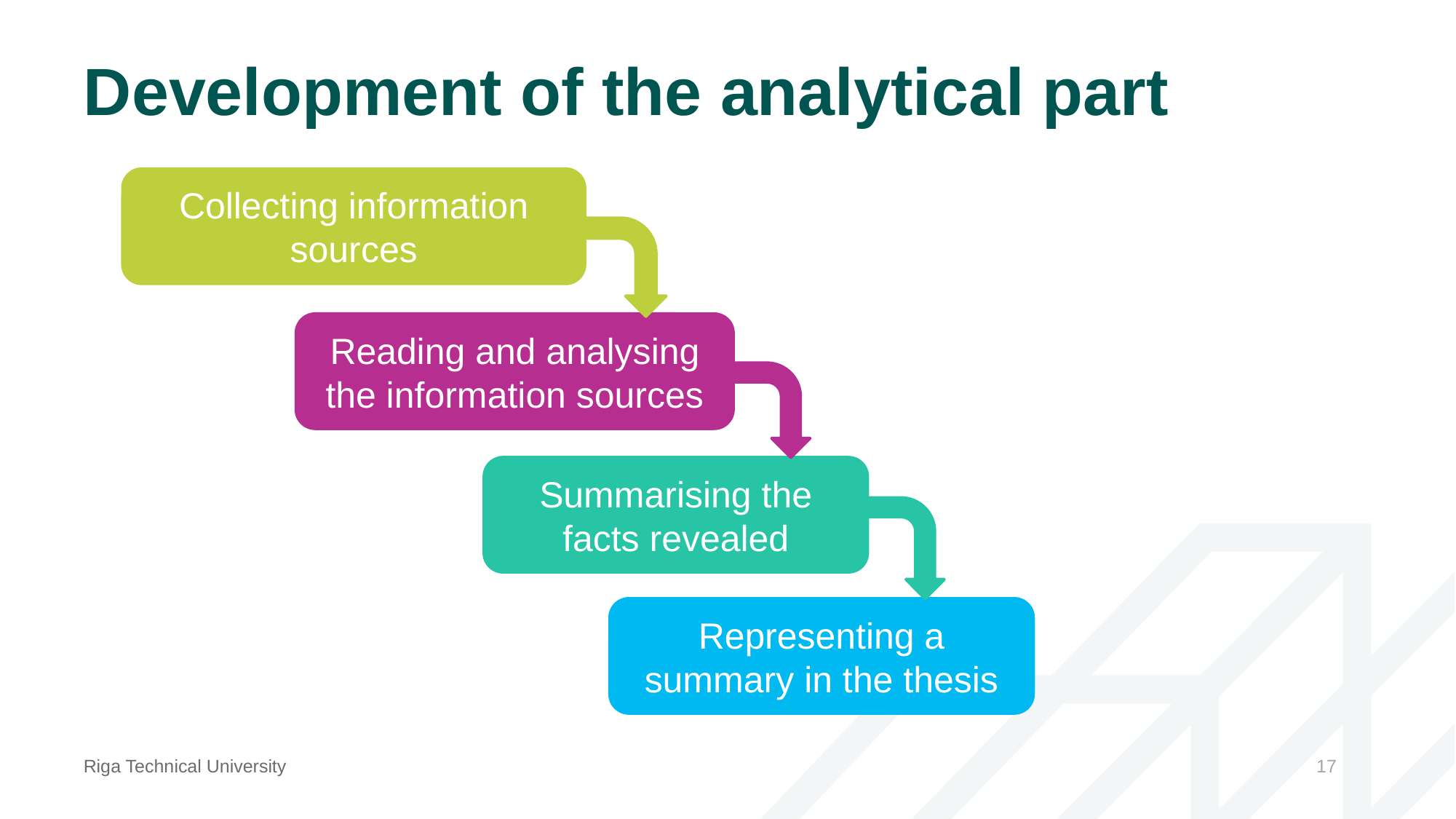

# Development of the analytical part
Collecting information sources

Reading and analysing the information sources

Summarising the facts revealed

Representing a summary in the thesis
Riga Technical University